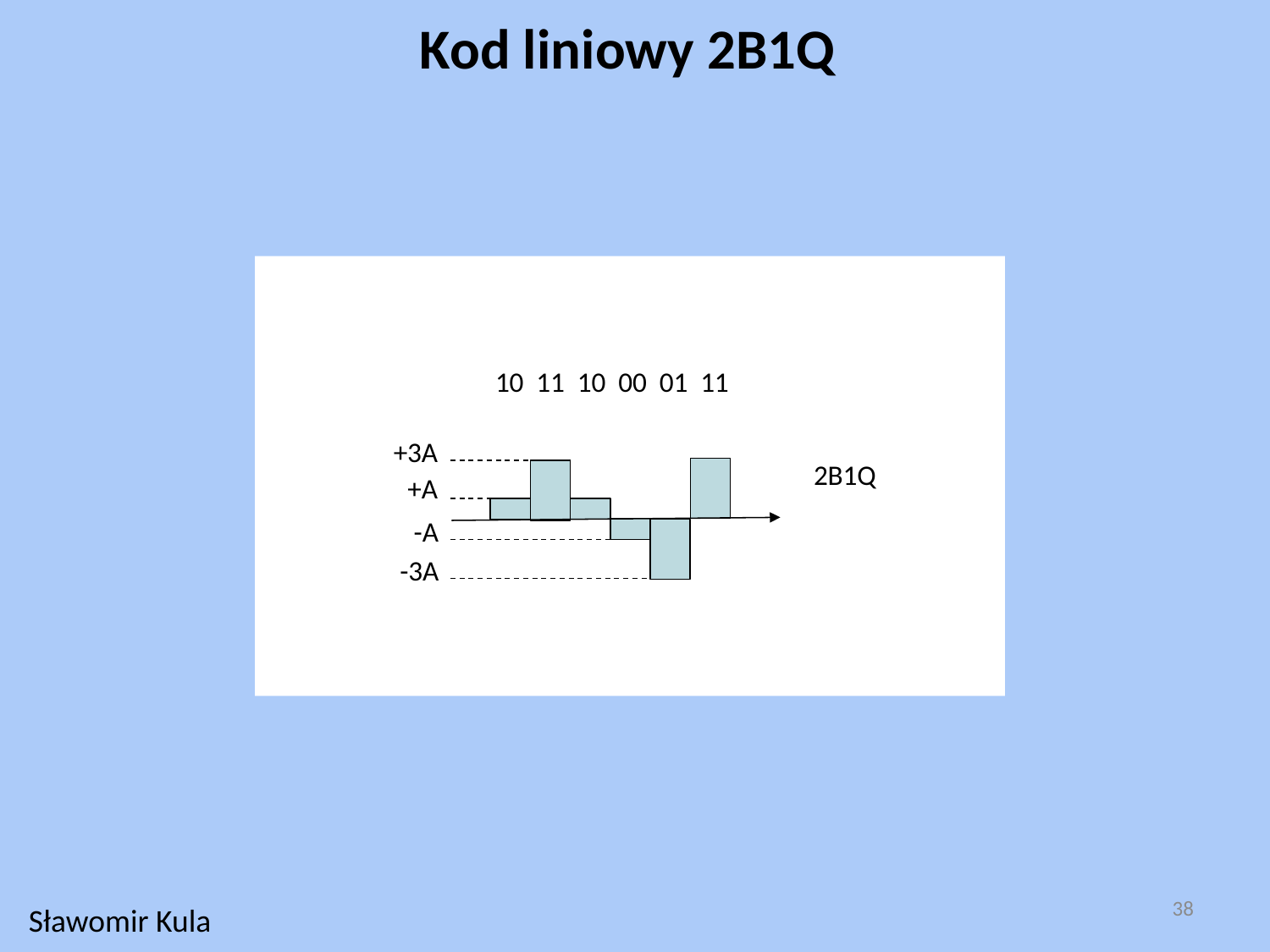

Kod liniowy 2B1Q

10  11  10  00  01  11
+3A
2B1Q

+A

-A

-3A
38
Sławomir Kula